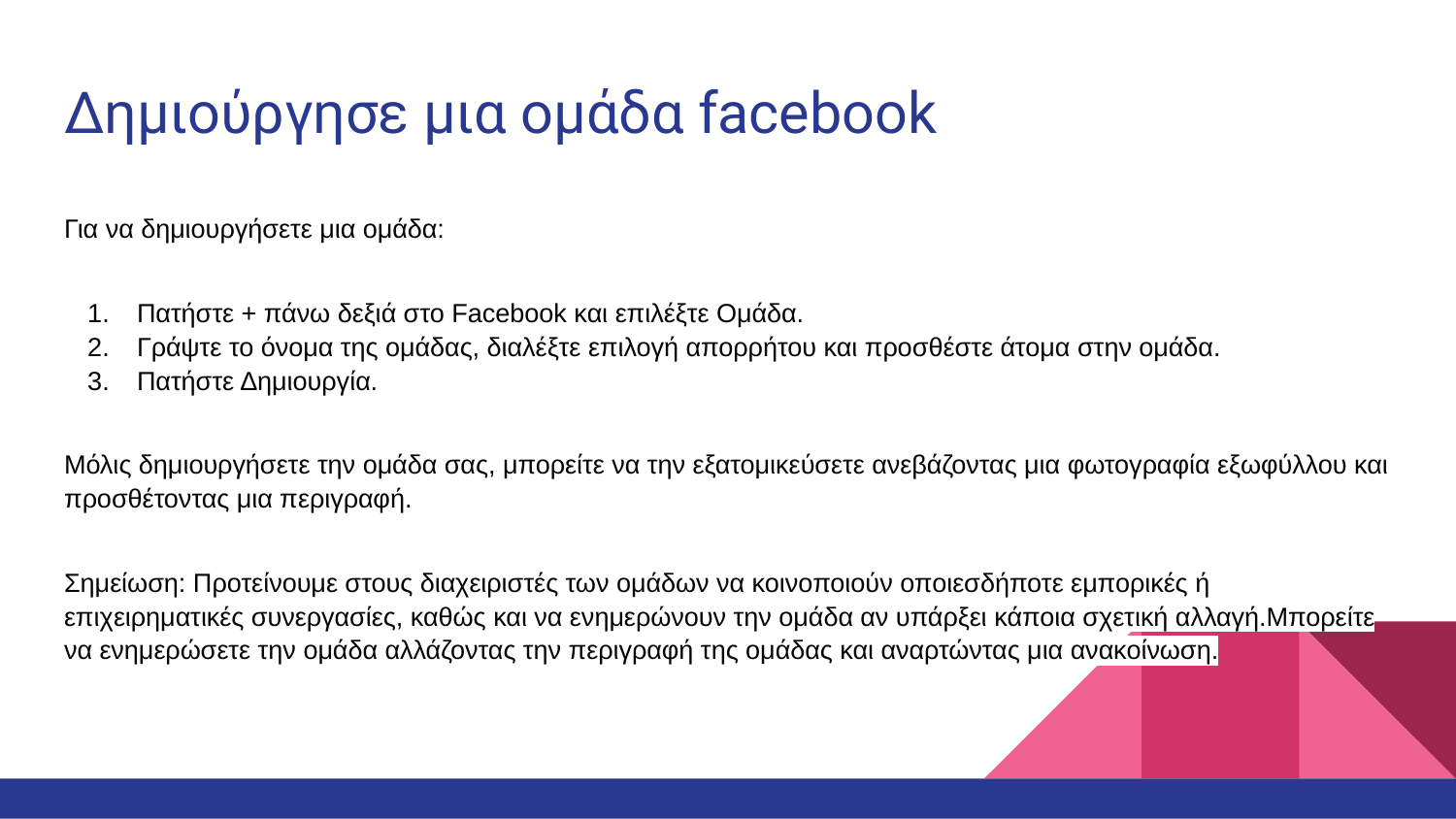

# Δημιούργησε μια ομάδα facebook
Για να δημιουργήσετε μια ομάδα:
Πατήστε + πάνω δεξιά στο Facebook και επιλέξτε Ομάδα.
Γράψτε το όνομα της ομάδας, διαλέξτε επιλογή απορρήτου και προσθέστε άτομα στην ομάδα.
Πατήστε Δημιουργία.
Μόλις δημιουργήσετε την ομάδα σας, μπορείτε να την εξατομικεύσετε ανεβάζοντας μια φωτογραφία εξωφύλλου και προσθέτοντας μια περιγραφή.
Σημείωση: Προτείνουμε στους διαχειριστές των ομάδων να κοινοποιούν οποιεσδήποτε εμπορικές ή επιχειρηματικές συνεργασίες, καθώς και να ενημερώνουν την ομάδα αν υπάρξει κάποια σχετική αλλαγή.Μπορείτε να ενημερώσετε την ομάδα αλλάζοντας την περιγραφή της ομάδας και αναρτώντας μια ανακοίνωση.